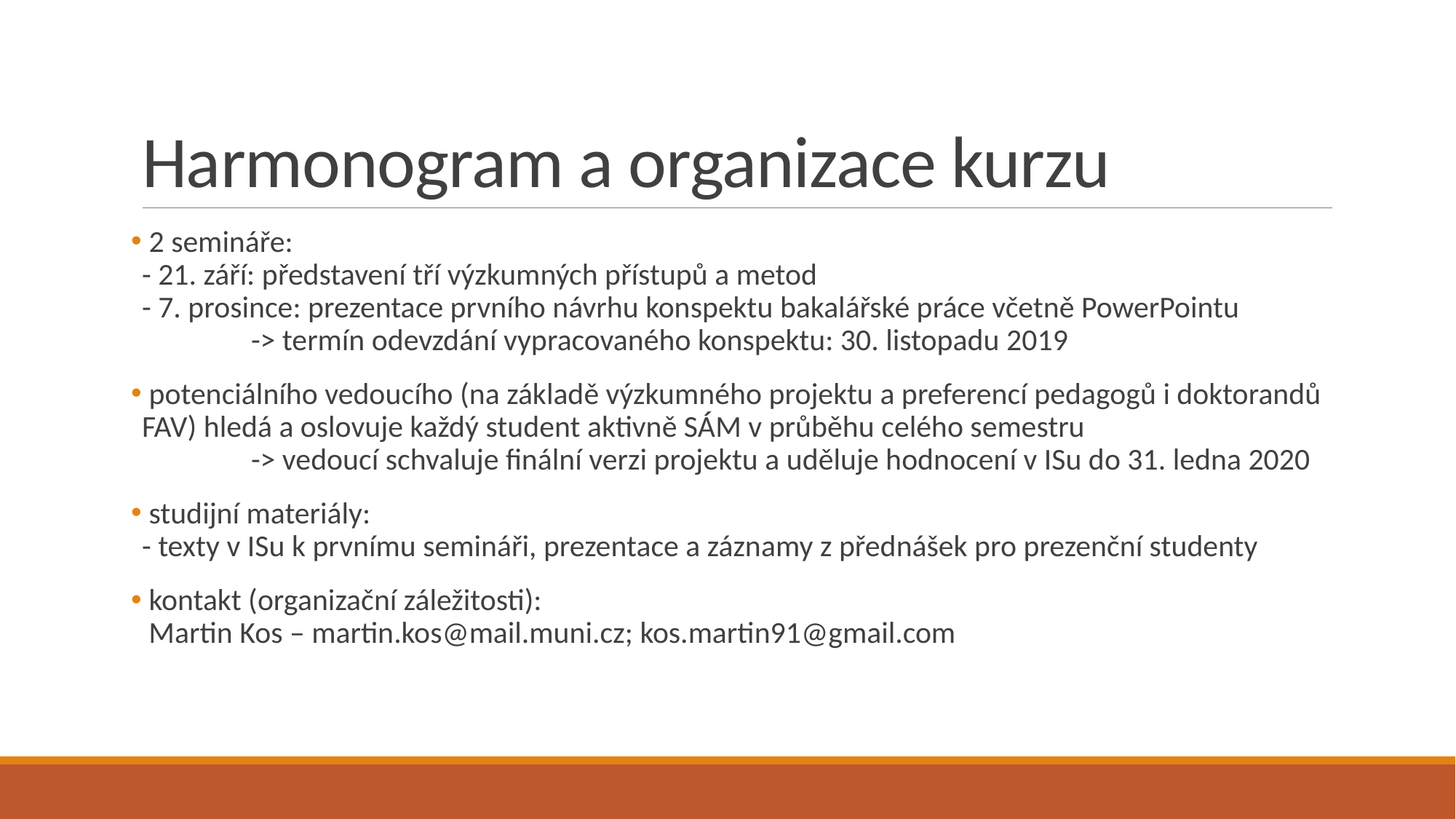

# Harmonogram a organizace kurzu
 2 semináře:
- 21. září: představení tří výzkumných přístupů a metod
- 7. prosince: prezentace prvního návrhu konspektu bakalářské práce včetně PowerPointu
	-> termín odevzdání vypracovaného konspektu: 30. listopadu 2019
 potenciálního vedoucího (na základě výzkumného projektu a preferencí pedagogů i doktorandů FAV) hledá a oslovuje každý student aktivně SÁM v průběhu celého semestru
	-> vedoucí schvaluje finální verzi projektu a uděluje hodnocení v ISu do 31. ledna 2020
 studijní materiály:
- texty v ISu k prvnímu semináři, prezentace a záznamy z přednášek pro prezenční studenty
 kontakt (organizační záležitosti):
 Martin Kos – martin.kos@mail.muni.cz; kos.martin91@gmail.com